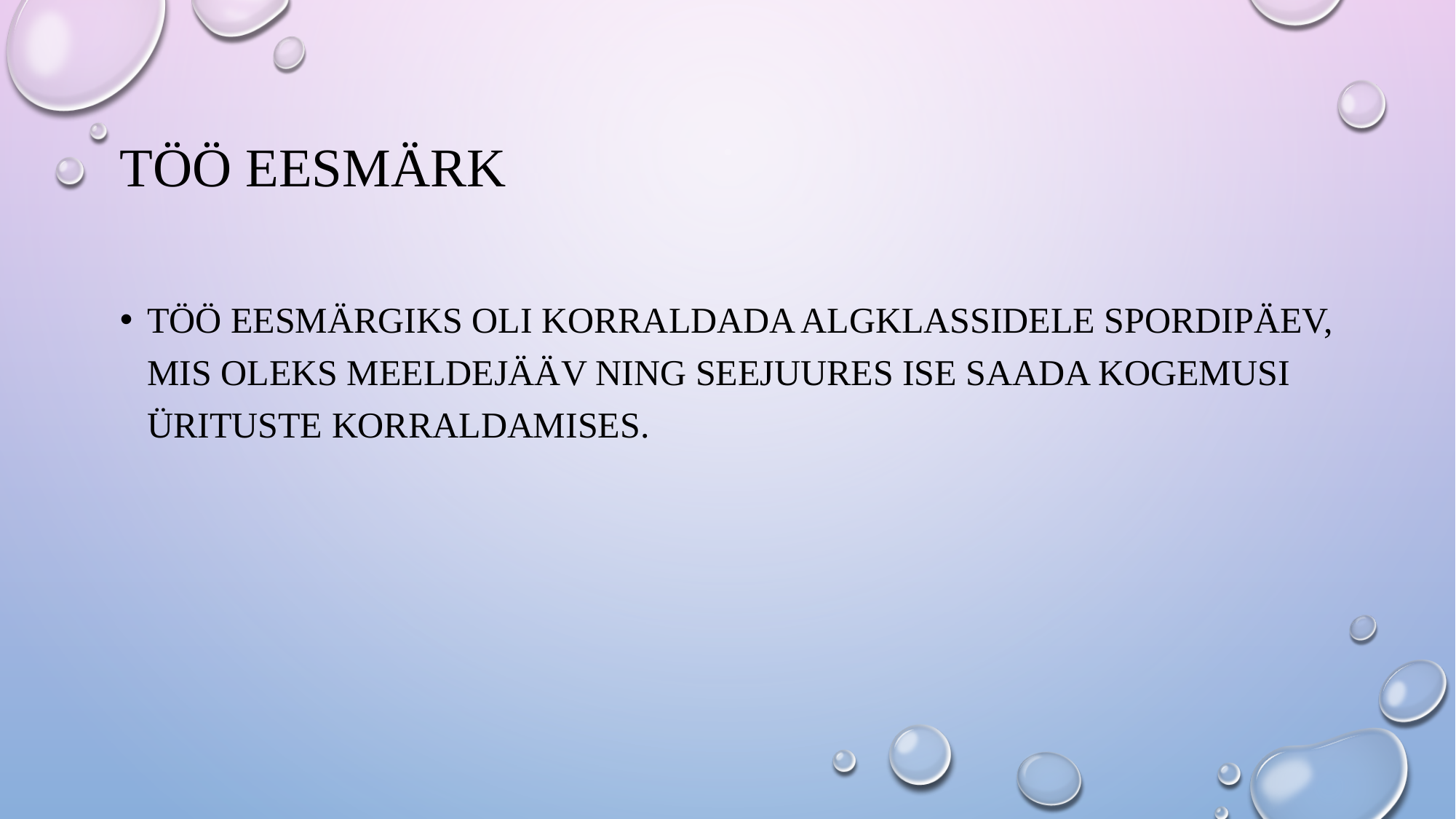

# Töö eesmärk
Töö eesmärgiks oli korraldada algklassidele spordipäev, mis oleks meeldejääv ning seejuures ise saada kogemusi ürituste korraldamises.